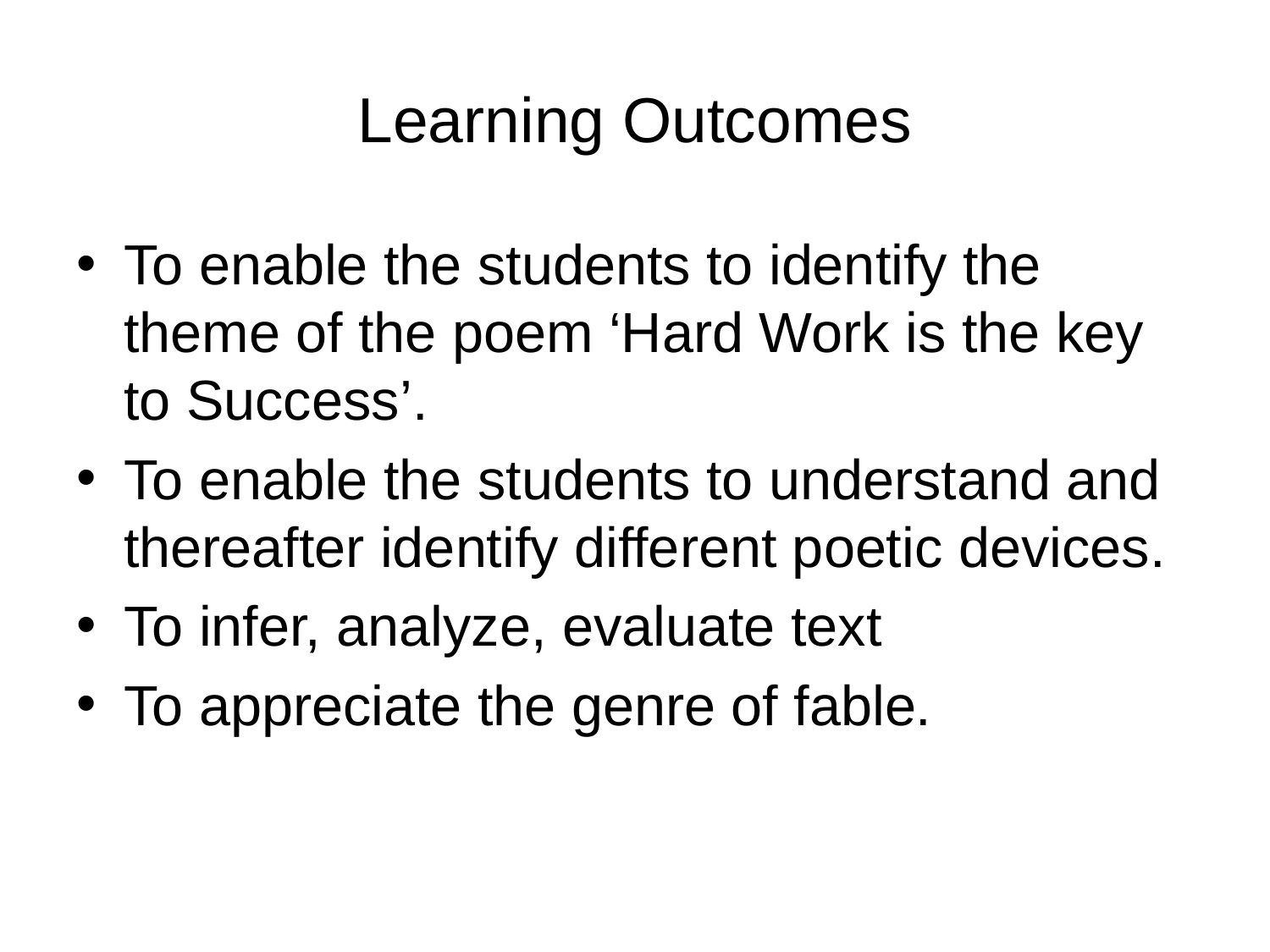

# Learning Outcomes
To enable the students to identify the theme of the poem ‘Hard Work is the key to Success’.
To enable the students to understand and thereafter identify different poetic devices.
To infer, analyze, evaluate text
To appreciate the genre of fable.